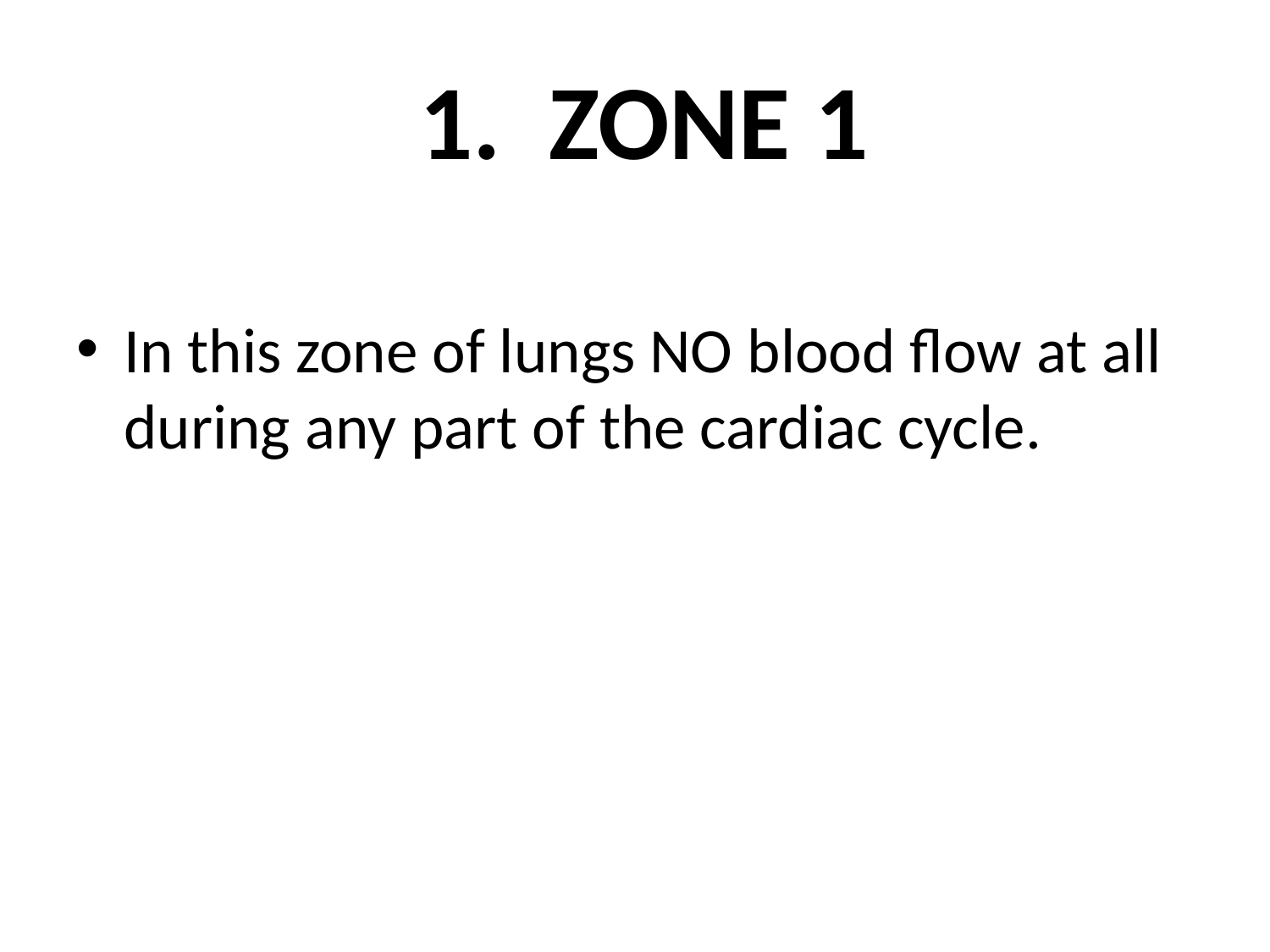

# 1.  ZONE 1

In this zone of lungs NO blood flow at all during any part of the cardiac cycle.